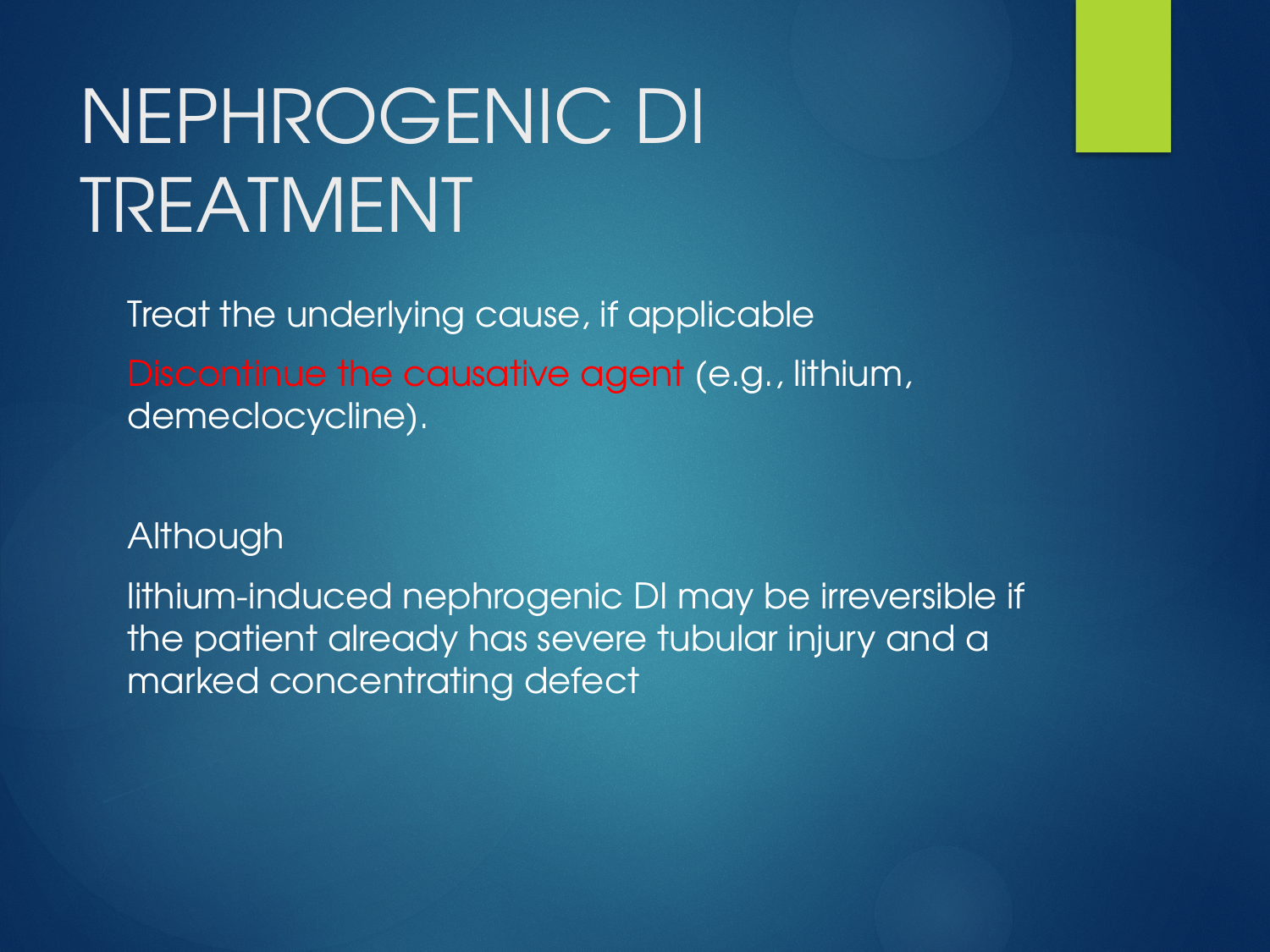

# NEPHROGENIC DI TREATMENT
Treat the underlying cause, if applicable
Discontinue the causative agent (e.g., lithium, demeclocycline).

Although
lithium-induced nephrogenic DI may be irreversible if the patient already has severe tubular injury and a marked concentrating defect